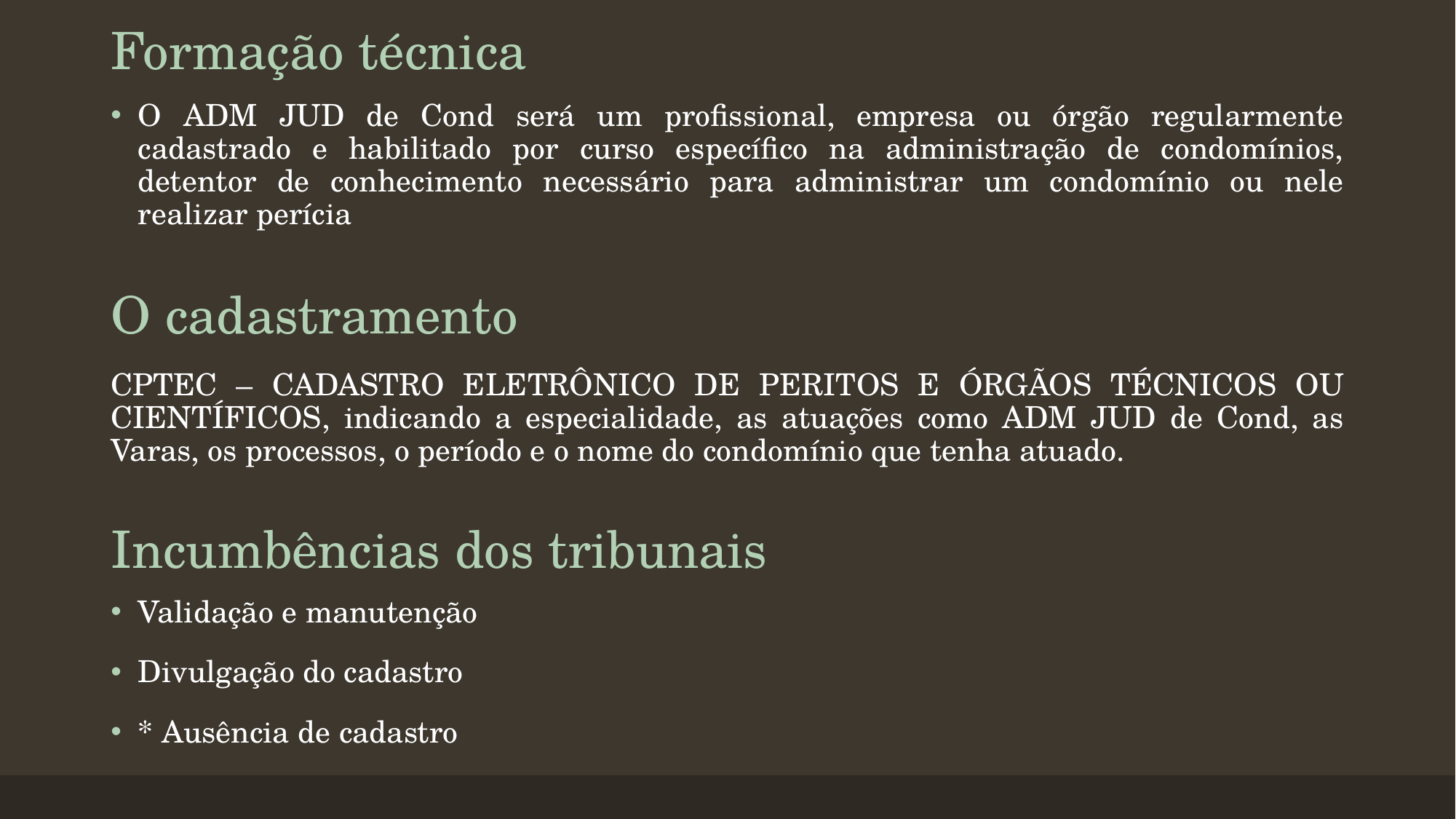

# Formação técnica
O ADM JUD de Cond será um profissional, empresa ou órgão regularmente cadastrado e habilitado por curso específico na administração de condomínios, detentor de conhecimento necessário para administrar um condomínio ou nele realizar perícia
O cadastramento
CPTEC – CADASTRO ELETRÔNICO DE PERITOS E ÓRGÃOS TÉCNICOS OU CIENTÍFICOS, indicando a especialidade, as atuações como ADM JUD de Cond, as Varas, os processos, o período e o nome do condomínio que tenha atuado.
Incumbências dos tribunais
Validação e manutenção
Divulgação do cadastro
* Ausência de cadastro